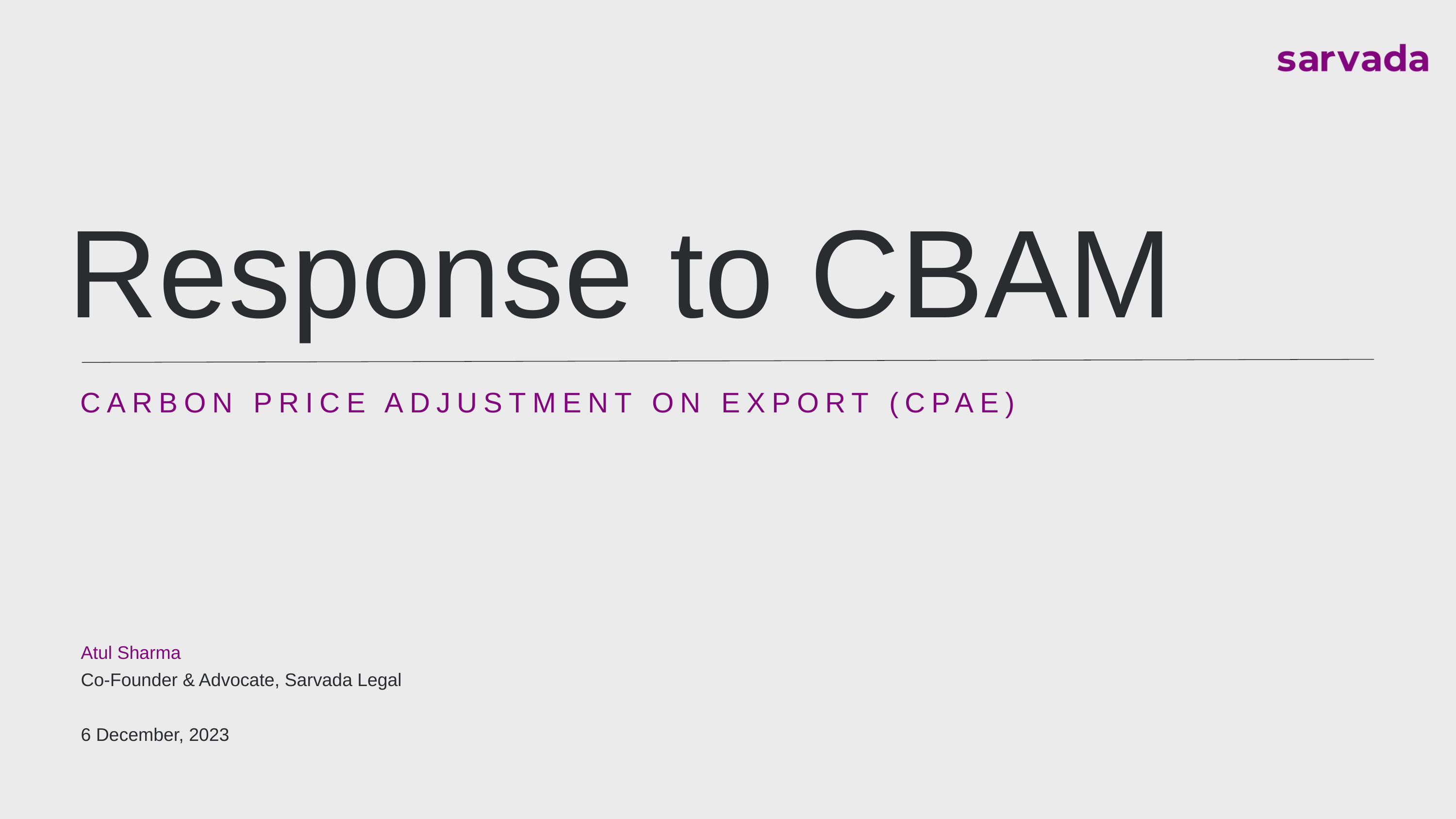

Response to CBAM

CARBON PRICE ADJUSTMENT ON EXPORT (CPAE)
Atul Sharma
Co-Founder & Advocate, Sarvada Legal

6 December, 2023